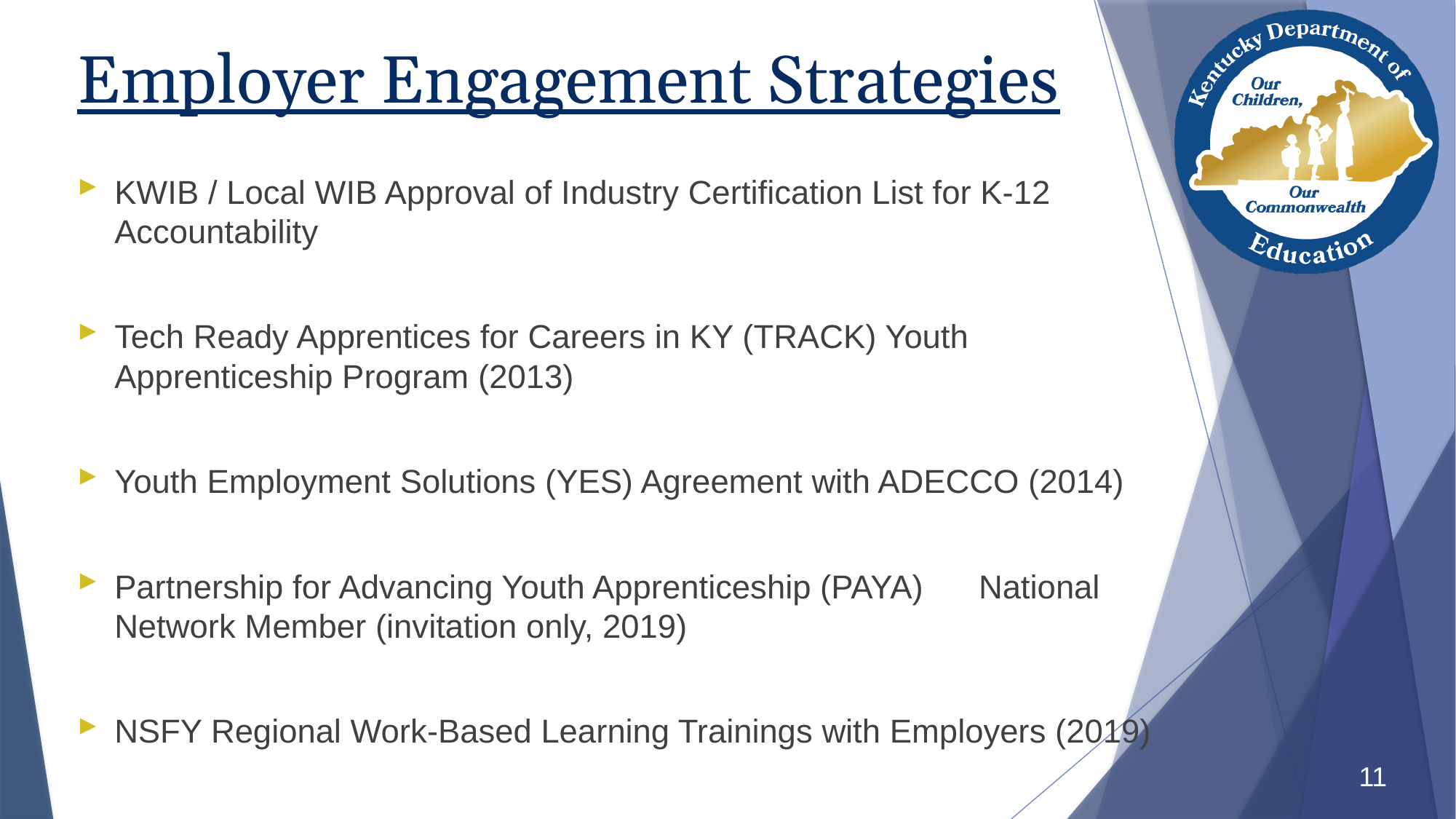

# Employer Engagement Strategies
KWIB / Local WIB Approval of Industry Certification List for K-12 Accountability

Tech Ready Apprentices for Careers in KY (TRACK) Youth Apprenticeship Program (2013)

Youth Employment Solutions (YES) Agreement with ADECCO (2014)

Partnership for Advancing Youth Apprenticeship (PAYA)      National Network Member (invitation only, 2019)

NSFY Regional Work-Based Learning Trainings with Employers (2019)

11